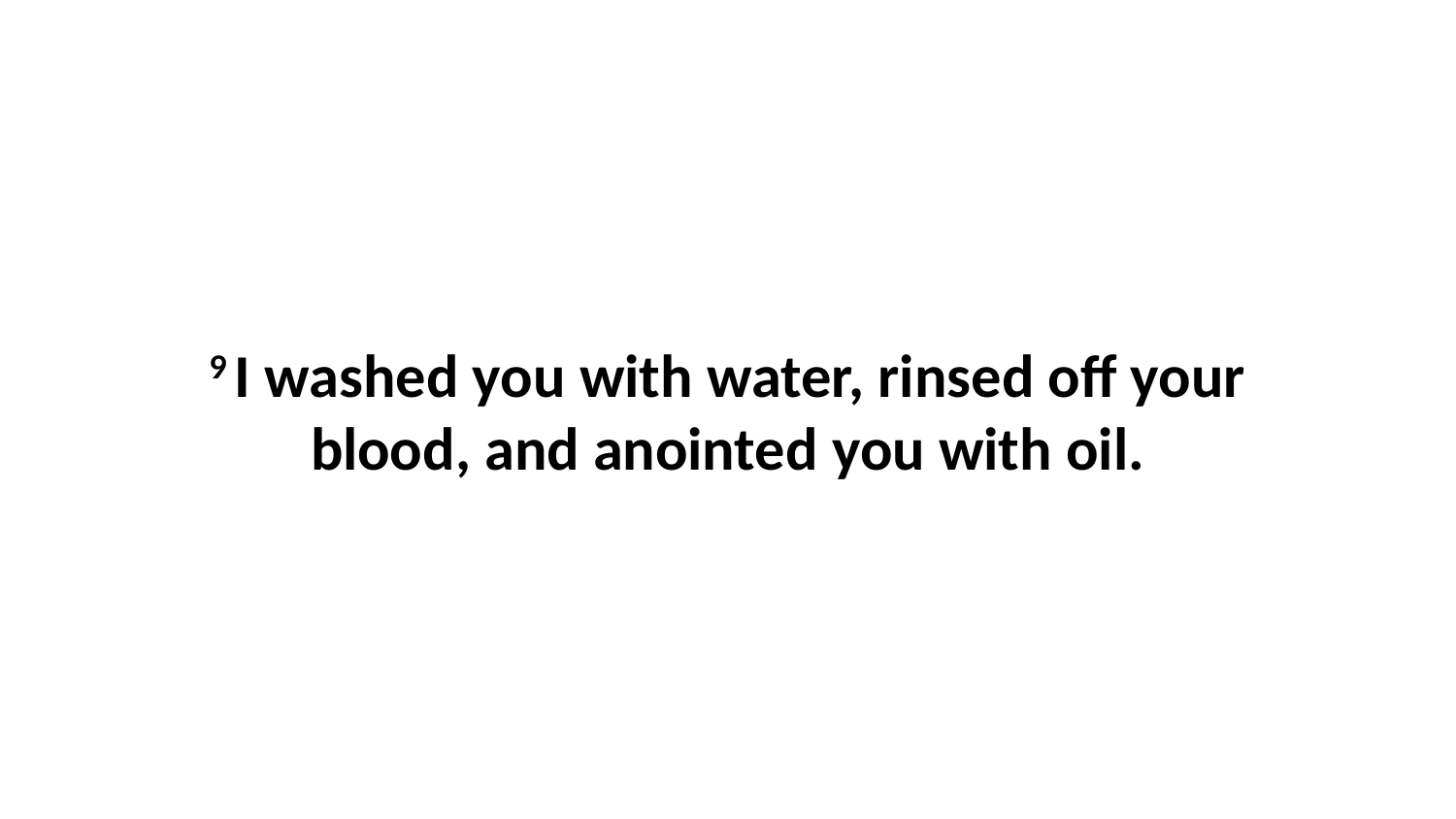

9 I washed you with water, rinsed off your blood, and anointed you with oil.